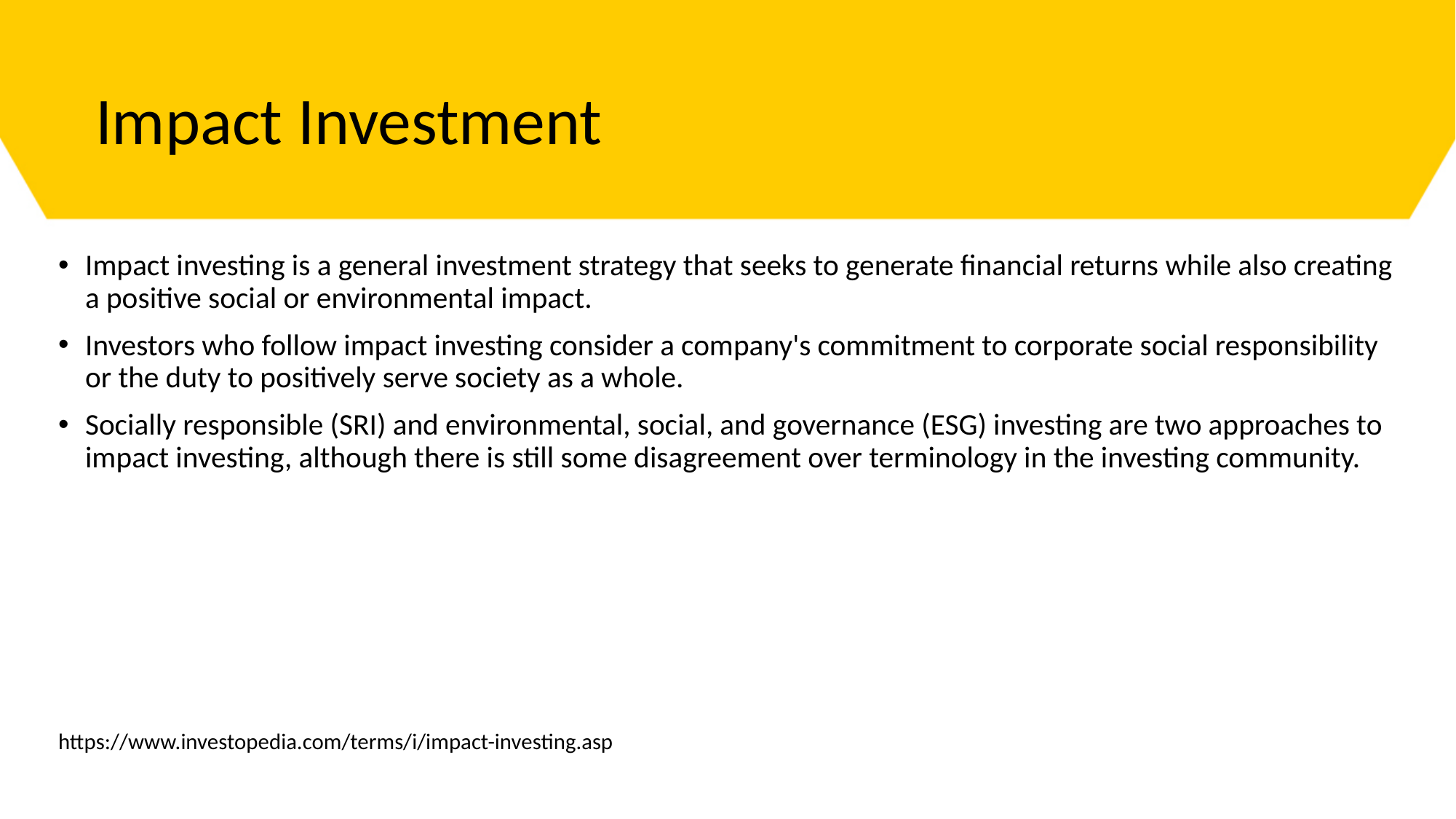

# Impact Investment
Impact investing is a general investment strategy that seeks to generate financial returns while also creating a positive social or environmental impact.
Investors who follow impact investing consider a company's commitment to corporate social responsibility or the duty to positively serve society as a whole.
Socially responsible (SRI) and environmental, social, and governance (ESG) investing are two approaches to impact investing, although there is still some disagreement over terminology in the investing community.

https://www.investopedia.com/terms/i/impact-investing.asp